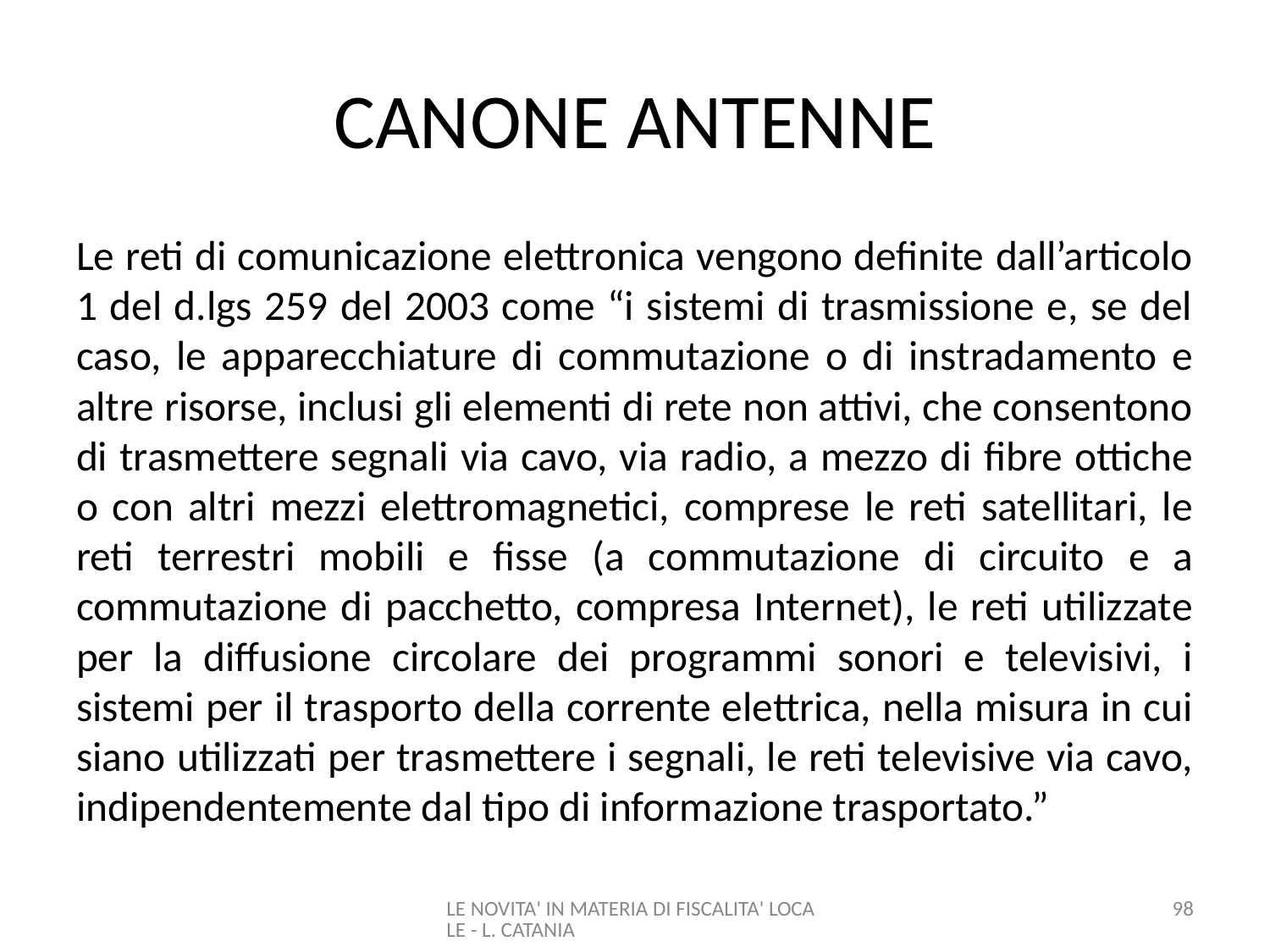

# CANONE ANTENNE
Le reti di comunicazione elettronica vengono definite dall’articolo 1 del d.lgs 259 del 2003 come “i sistemi di trasmissione e, se del caso, le apparecchiature di commutazione o di instradamento e altre risorse, inclusi gli elementi di rete non attivi, che consentono di trasmettere segnali via cavo, via radio, a mezzo di fibre ottiche o con altri mezzi elettromagnetici, comprese le reti satellitari, le reti terrestri mobili e fisse (a commutazione di circuito e a commutazione di pacchetto, compresa Internet), le reti utilizzate per la diffusione circolare dei programmi sonori e televisivi, i sistemi per il trasporto della corrente elettrica, nella misura in cui siano utilizzati per trasmettere i segnali, le reti televisive via cavo, indipendentemente dal tipo di informazione trasportato.”
LE NOVITA' IN MATERIA DI FISCALITA' LOCALE - L. CATANIA
98